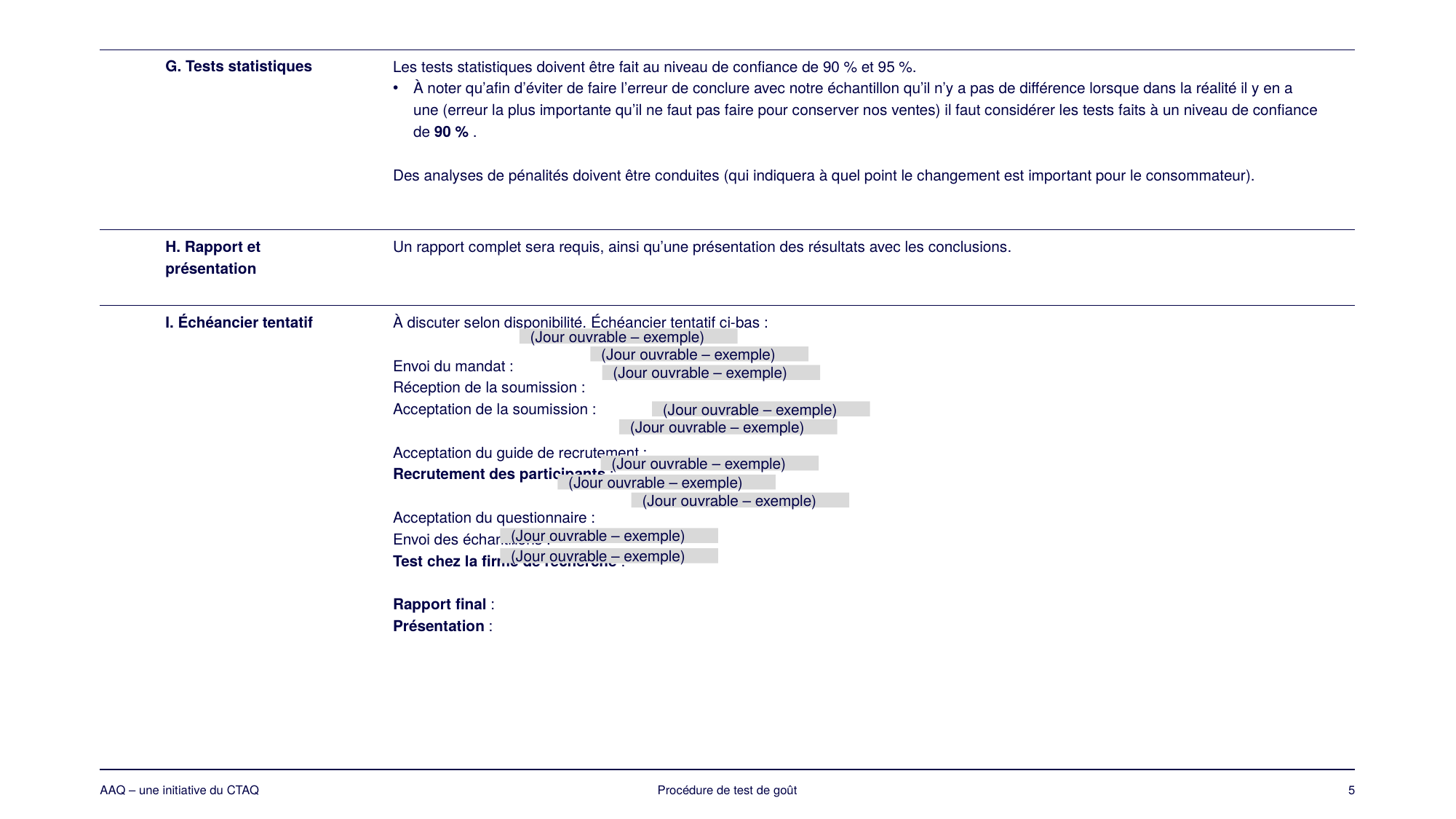

(Jour ouvrable – exemple)
(Jour ouvrable – exemple)
(Jour ouvrable – exemple)
(Jour ouvrable – exemple)
(Jour ouvrable – exemple)
(Jour ouvrable – exemple)
(Jour ouvrable – exemple)
(Jour ouvrable – exemple)
(Jour ouvrable – exemple)
(Jour ouvrable – exemple)